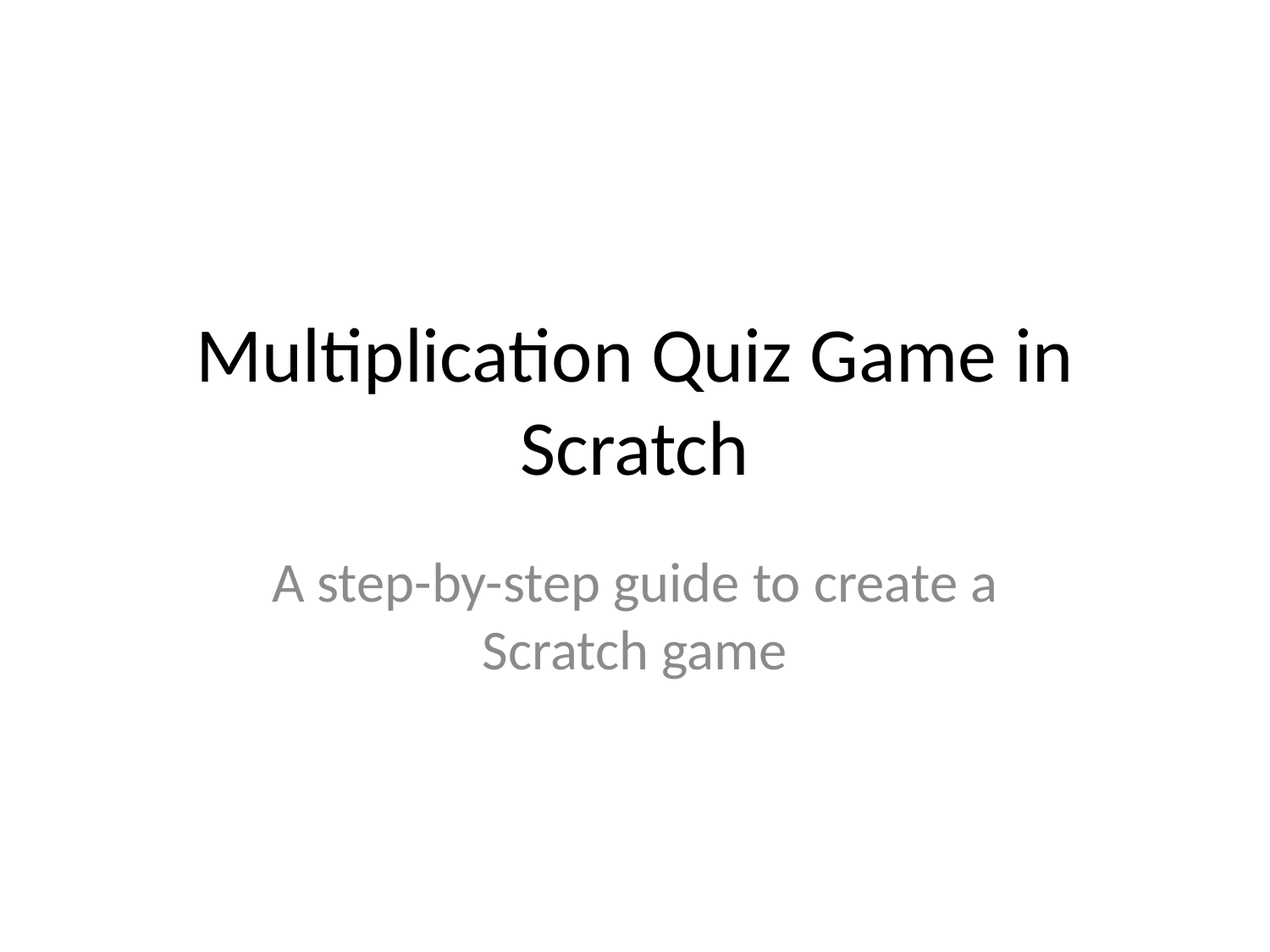

# Multiplication Quiz Game in Scratch
A step-by-step guide to create a Scratch game